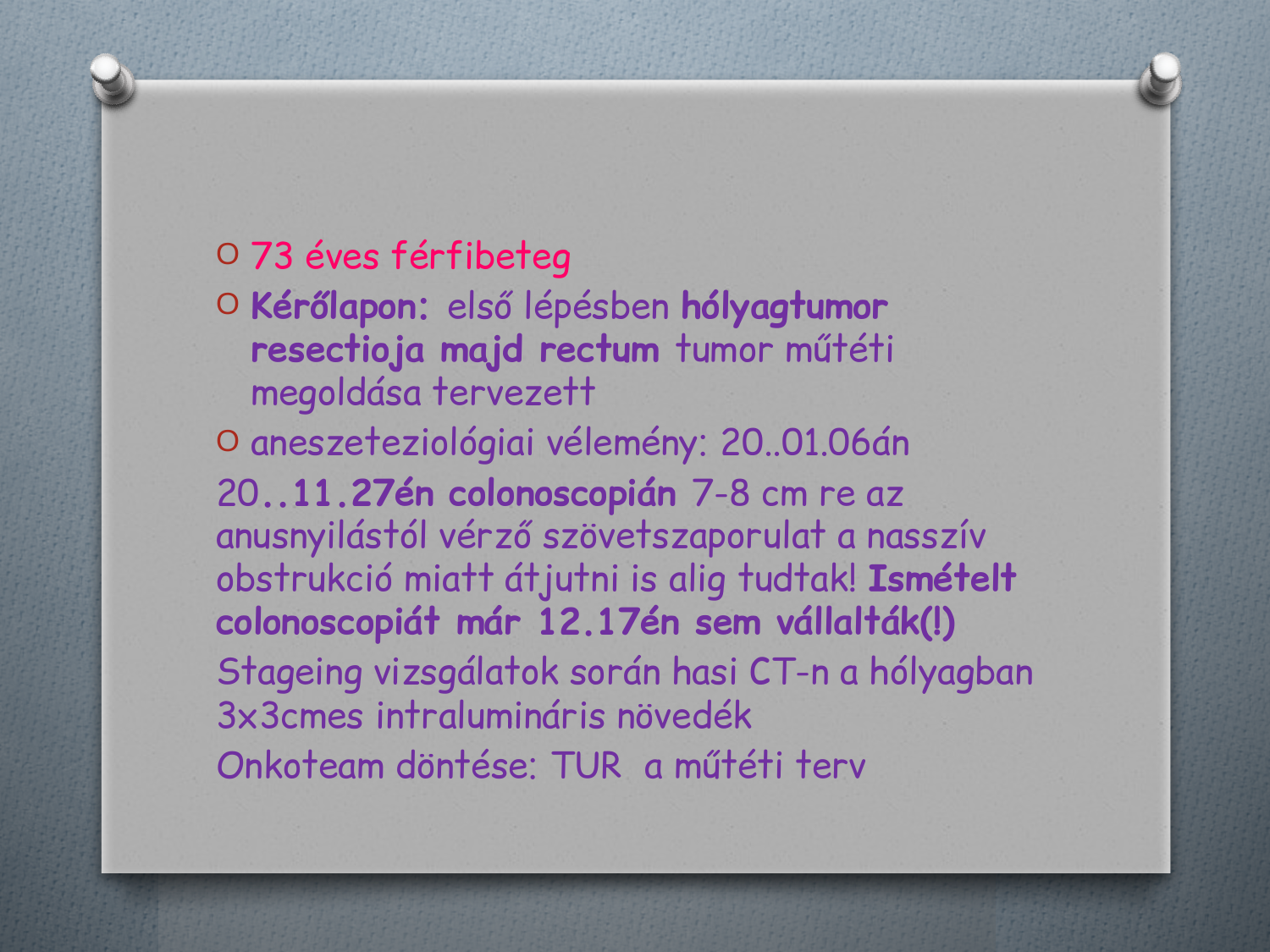

#
73 éves férfibeteg
Kérőlapon: első lépésben hólyagtumor  resectioja majd rectum tumor műtéti megoldása tervezett
aneszeteziológiai vélemény: 20..01.06án
20..11.27én colonoscopián 7-8 cm re az anusnyilástól vérző szövetszaporulat a nasszív obstrukció miatt átjutni is alig tudtak! Ismételt colonoscopiát már 12.17én sem vállalták(!)
Stageing vizsgálatok során hasi CT-n a hólyagban 3x3cmes intralumináris növedék
Onkoteam döntése: TUR  a műtéti terv